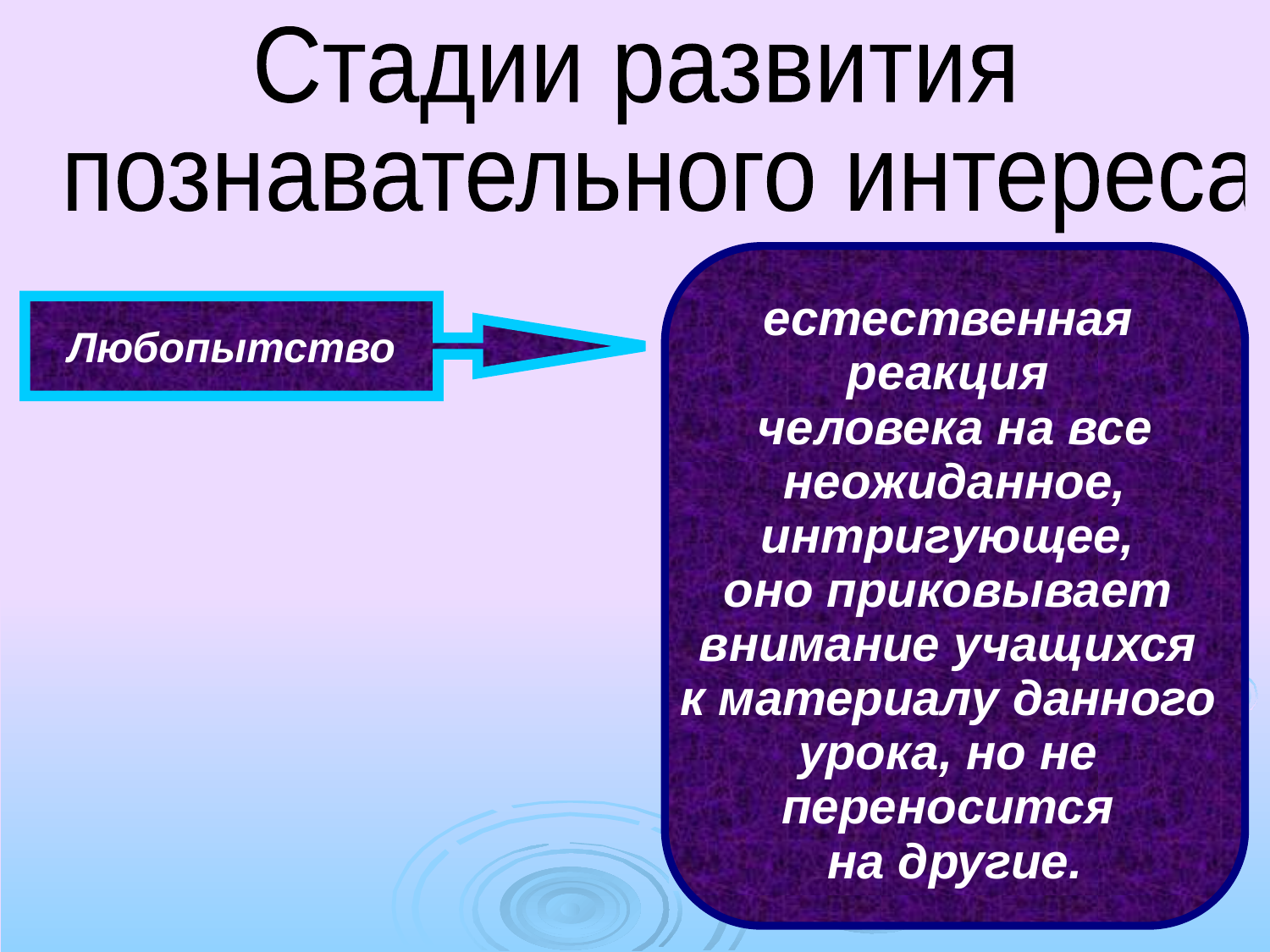

Стадии развития
 познавательного интереса

естественная
реакция
человека на все
 неожиданное,
интригующее,
оно приковывает
внимание учащихся
к материалу данного
урока, но не
переносится
на другие.

Любопытство